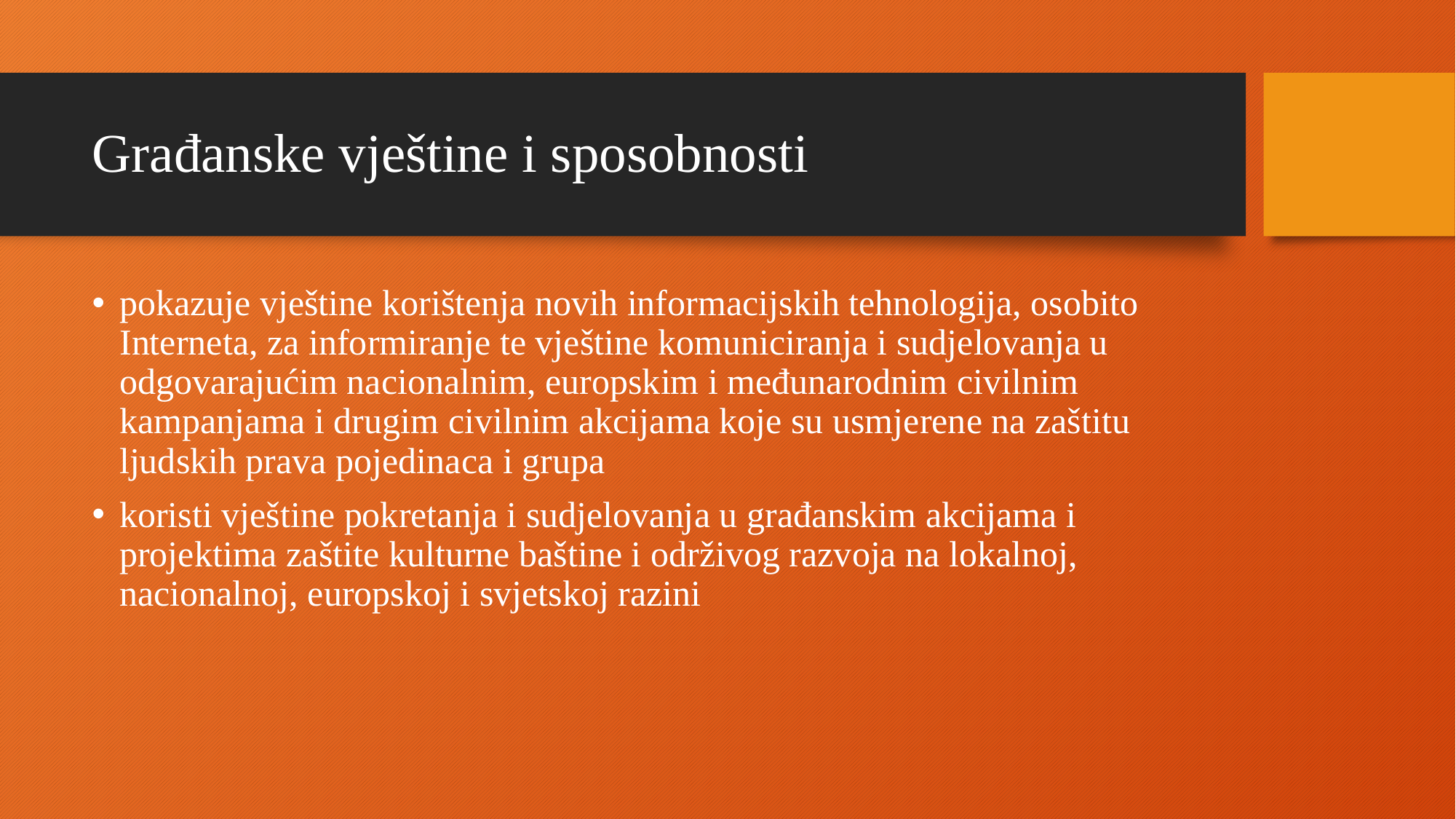

# Građanske vještine i sposobnosti
pokazuje vještine korištenja novih informacijskih tehnologija, osobito Interneta, za informiranje te vještine komuniciranja i sudjelovanja u odgovarajućim nacionalnim, europskim i međunarodnim civilnim kampanjama i drugim civilnim akcijama koje su usmjerene na zaštitu ljudskih prava pojedinaca i grupa
koristi vještine pokretanja i sudjelovanja u građanskim akcijama i projektima zaštite kulturne baštine i održivog razvoja na lokalnoj, nacionalnoj, europskoj i svjetskoj razini